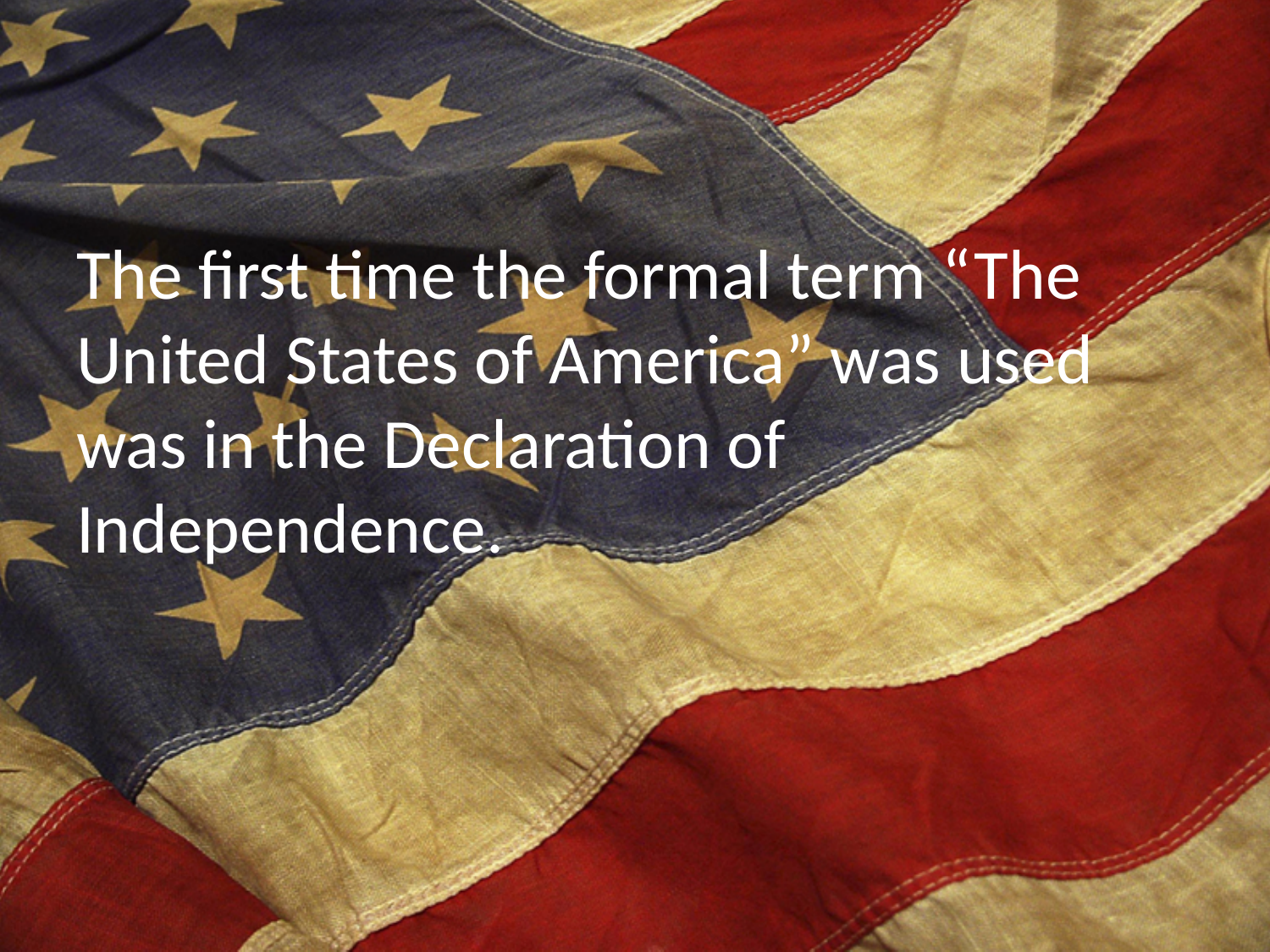

The first time the formal term “The United States of America” was used was in the Declaration of Independence.